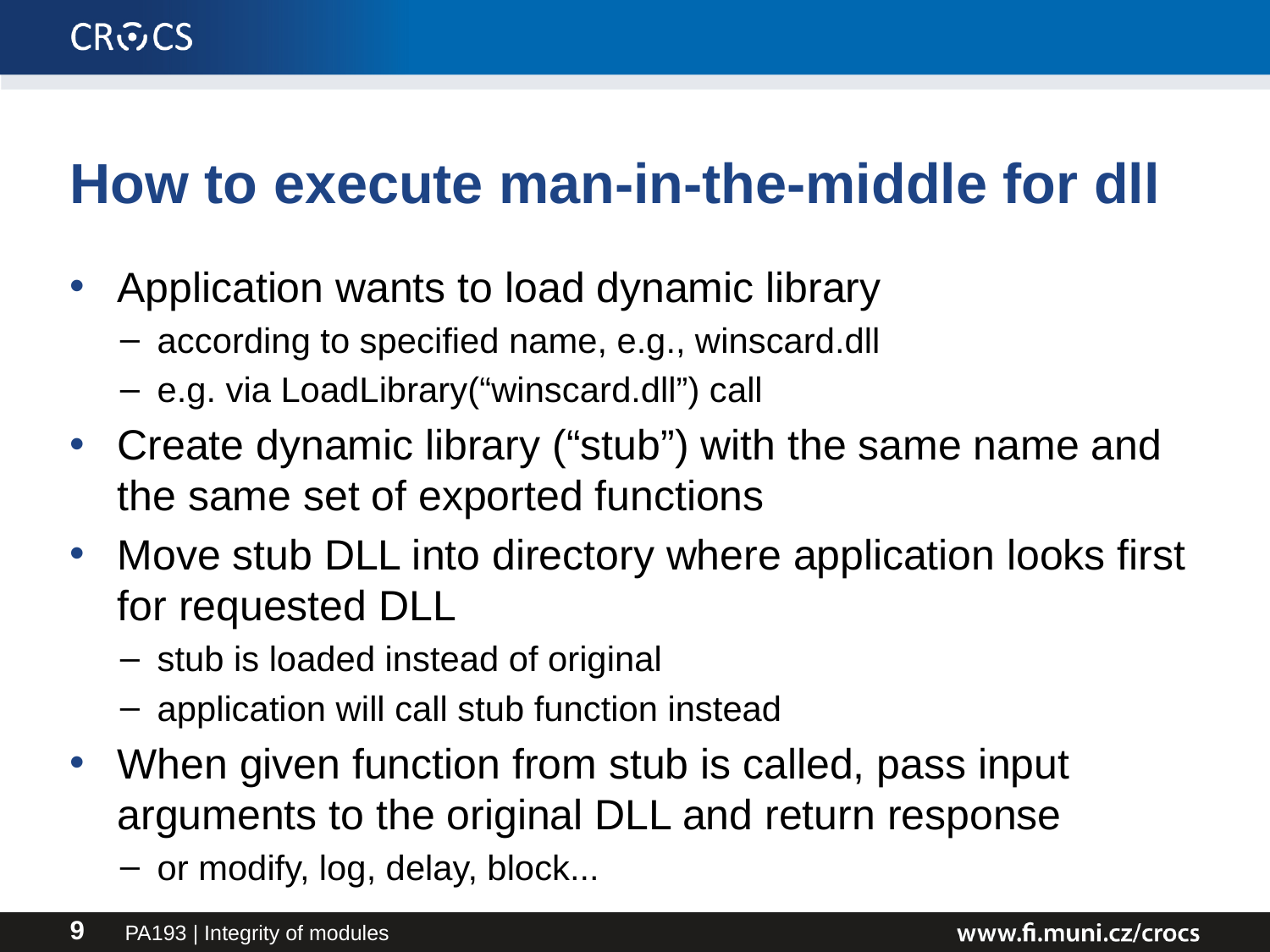

# How to execute man-in-the-middle for dll
Application wants to load dynamic library
according to specified name, e.g., winscard.dll
e.g. via LoadLibrary(“winscard.dll”) call
Create dynamic library (“stub”) with the same name and the same set of exported functions
Move stub DLL into directory where application looks first for requested DLL
stub is loaded instead of original
application will call stub function instead
When given function from stub is called, pass input arguments to the original DLL and return response
or modify, log, delay, block...
PA193 | Integrity of modules
9